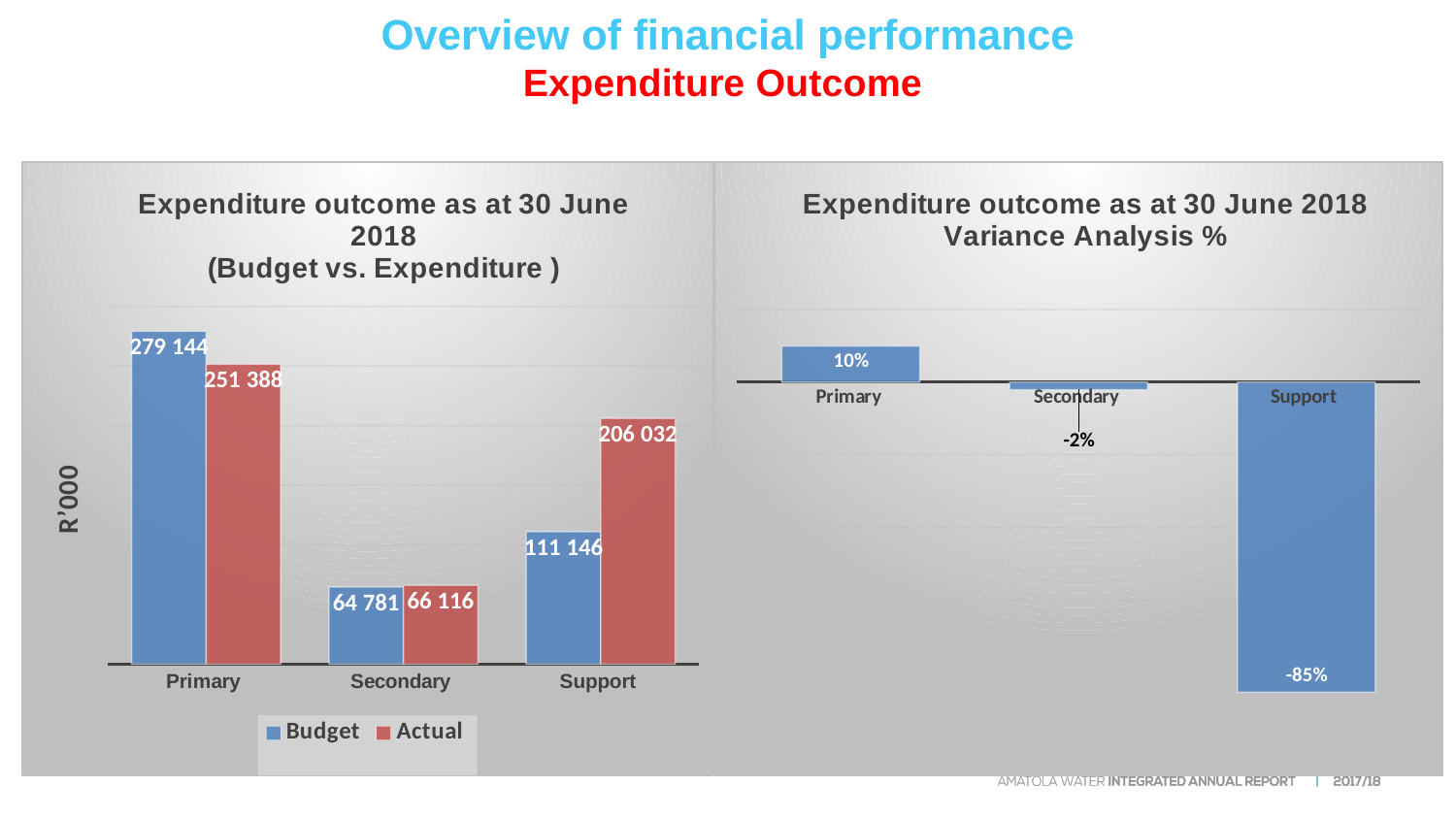

# Overview of financial performance Expenditure Outcome

### Chart: Expenditure outcome as at 30 June 2018
(Budget vs. Expenditure )

| Category | Budget | Actual
 |
|---|---|---|
| Primary  | 279143.85658 | 251388.32869999993 |
| Secondary  | 64780.92237 | 66115.67776 |
| Support  | 111146.47189 | 206032.32259999998 |

### Chart: Expenditure outcome as at 30 June 2018
Variance Analysis %

| Category |  |
|---|---|
| Primary  | 0.09943091071411629 |
| Secondary  | -0.020604143028042404 |
| Support  | -0.8537009686093062 |